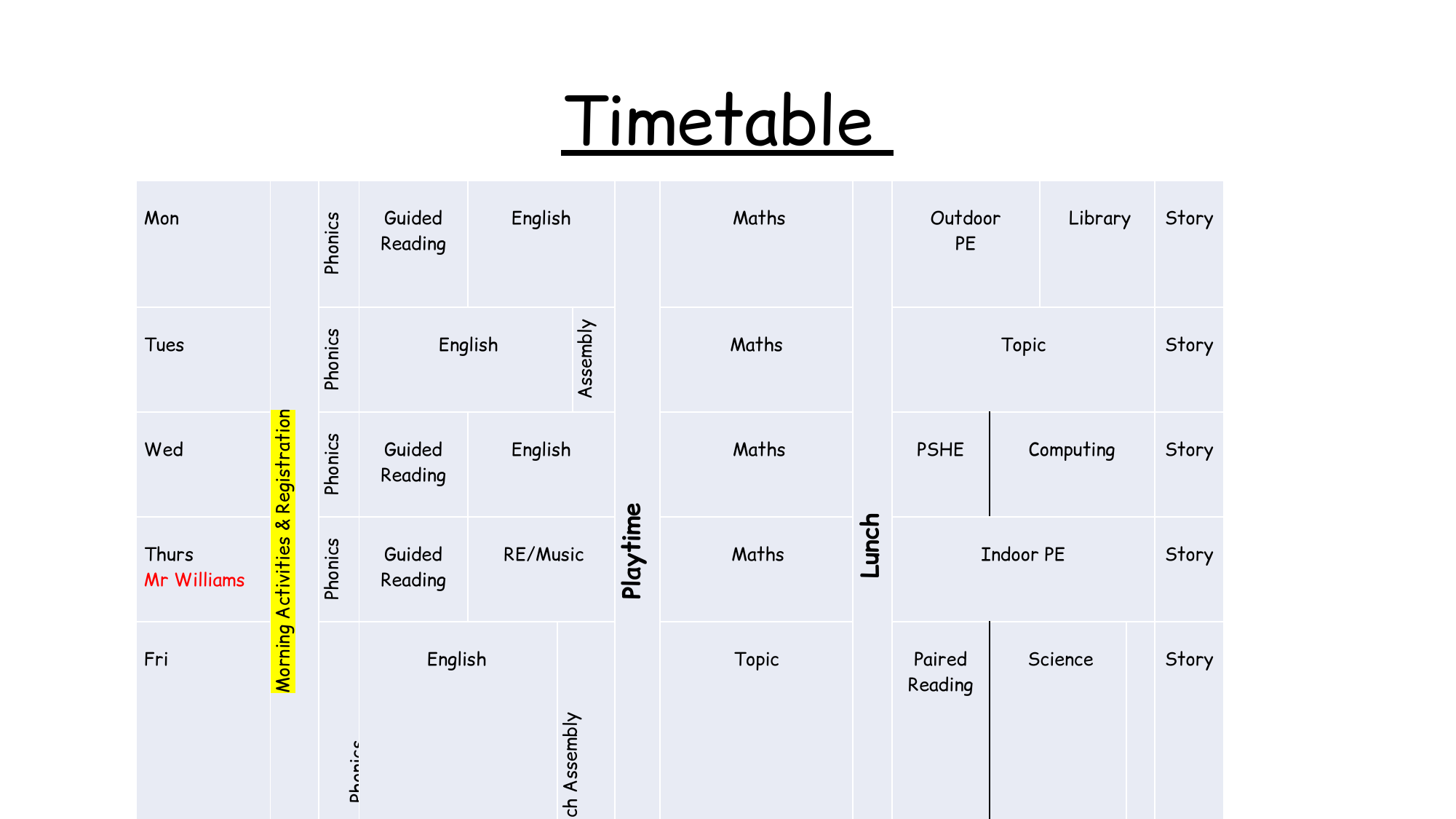

# Timetable
| Mon | Morning Activities & Registration | Phonics | Guided Reading | English |  |  | Playtime | Maths | Lunch | Outdoor PE |  | Library | Library | Story |
| --- | --- | --- | --- | --- | --- | --- | --- | --- | --- | --- | --- | --- | --- | --- |
| Tues |  | Phonics | English |  |  | Assembly |  | Maths |  | Topic |  |  |  | Story |
| Wed |  | Phonics | Guided Reading | English |  |  |  | Maths |  | PSHE | Computing |  |  | Story |
| Thurs Mr Williams |  | Phonics | Guided Reading | RE/Music |  |  |  | Maths |  | Indoor PE |  |  |  | Story |
| Fri |  | Phonics | English |  | Ach Assembly |  |  | Topic |  | Paired Reading | Science |  |  | Story |